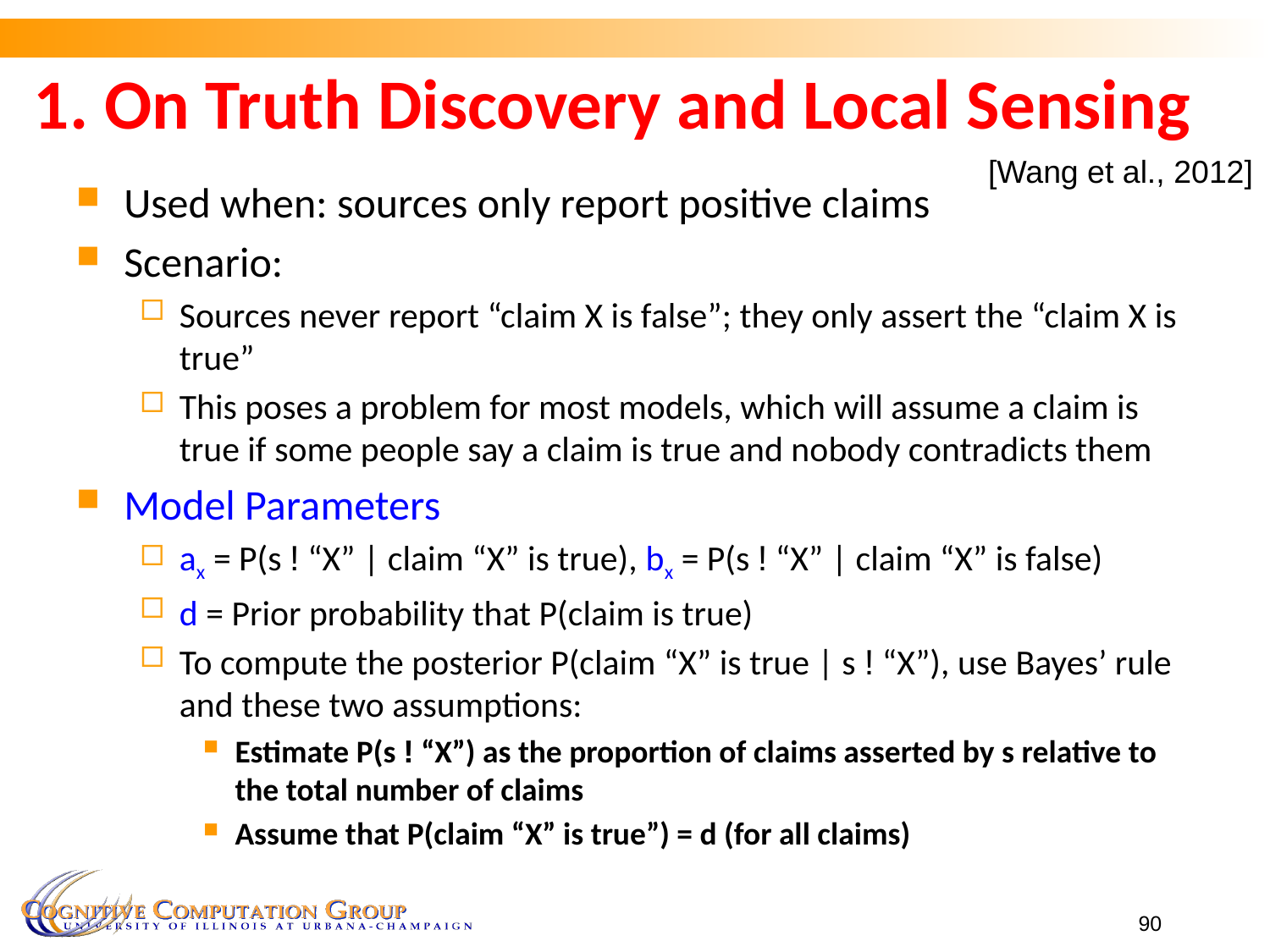

# 1. On Truth Discovery and Local Sensing
[Wang et al., 2012]
Used when: sources only report positive claims
Scenario:
Sources never report “claim X is false”; they only assert the “claim X is true”
This poses a problem for most models, which will assume a claim is true if some people say a claim is true and nobody contradicts them
Model Parameters
ax = P(s ! “X” | claim “X” is true), bx = P(s ! “X” | claim “X” is false)
d = Prior probability that P(claim is true)
To compute the posterior P(claim “X” is true | s ! “X”), use Bayes’ rule and these two assumptions:
Estimate P(s ! “X”) as the proportion of claims asserted by s relative to the total number of claims
Assume that P(claim “X” is true”) = d (for all claims)

90